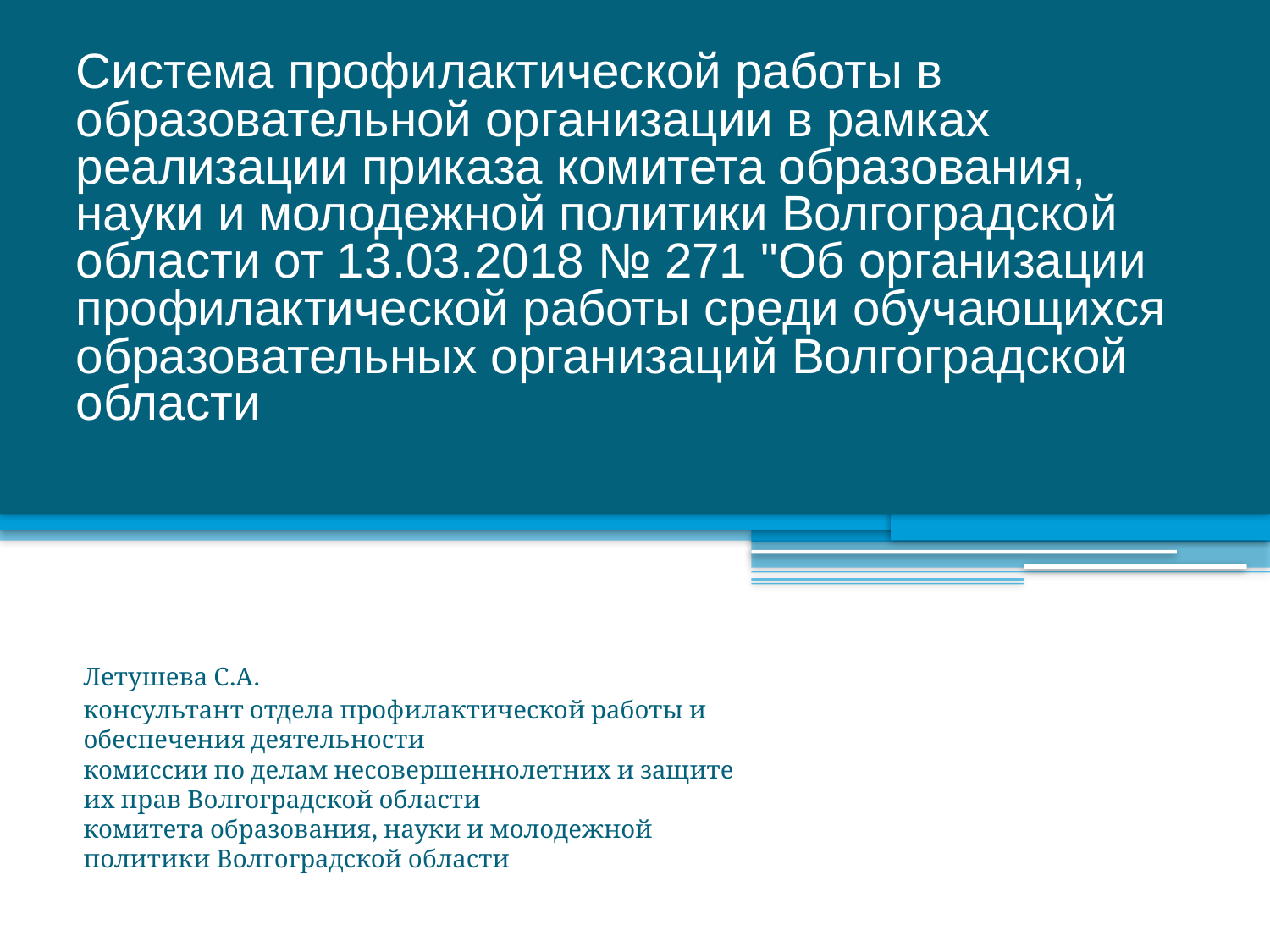

# Система профилактической работы в образовательной организации в рамках реализации приказа комитета образования, науки и молодежной политики Волгоградской области от 13.03.2018 № 271 "Об организации профилактической работы среди обучающихся образовательных организаций Волгоградской области
Летушева С.А.
консультант отдела профилактической работы и обеспечения деятельности
комиссии по делам несовершеннолетних и защите их прав Волгоградской области
комитета образования, науки и молодежной политики Волгоградской области